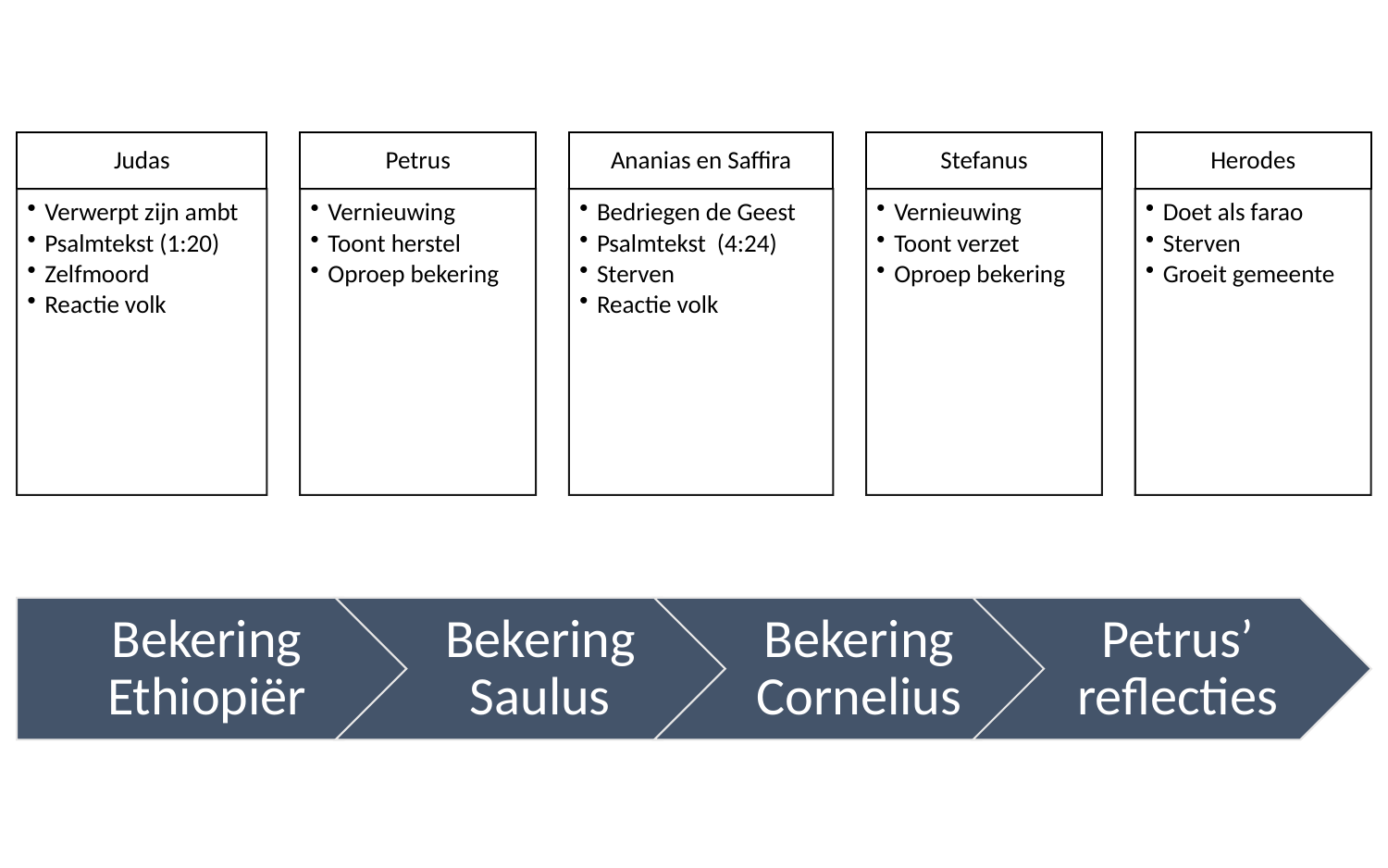

Judas
Verwerpt zijn ambt
Psalmtekst (1:20)
Zelfmoord
Reactie volk
Petrus
Vernieuwing
Toont herstel
Oproep bekering
Ananias en Saffira
Bedriegen de Geest
Psalmtekst  (4:24)
Sterven
Reactie volk
Stefanus
Vernieuwing
Toont verzet
Oproep bekering
Herodes
Doet als farao
Sterven
Groeit gemeente
Bekering Ethiopiër
Bekering Saulus
Bekering Cornelius
Petrus’ reflecties